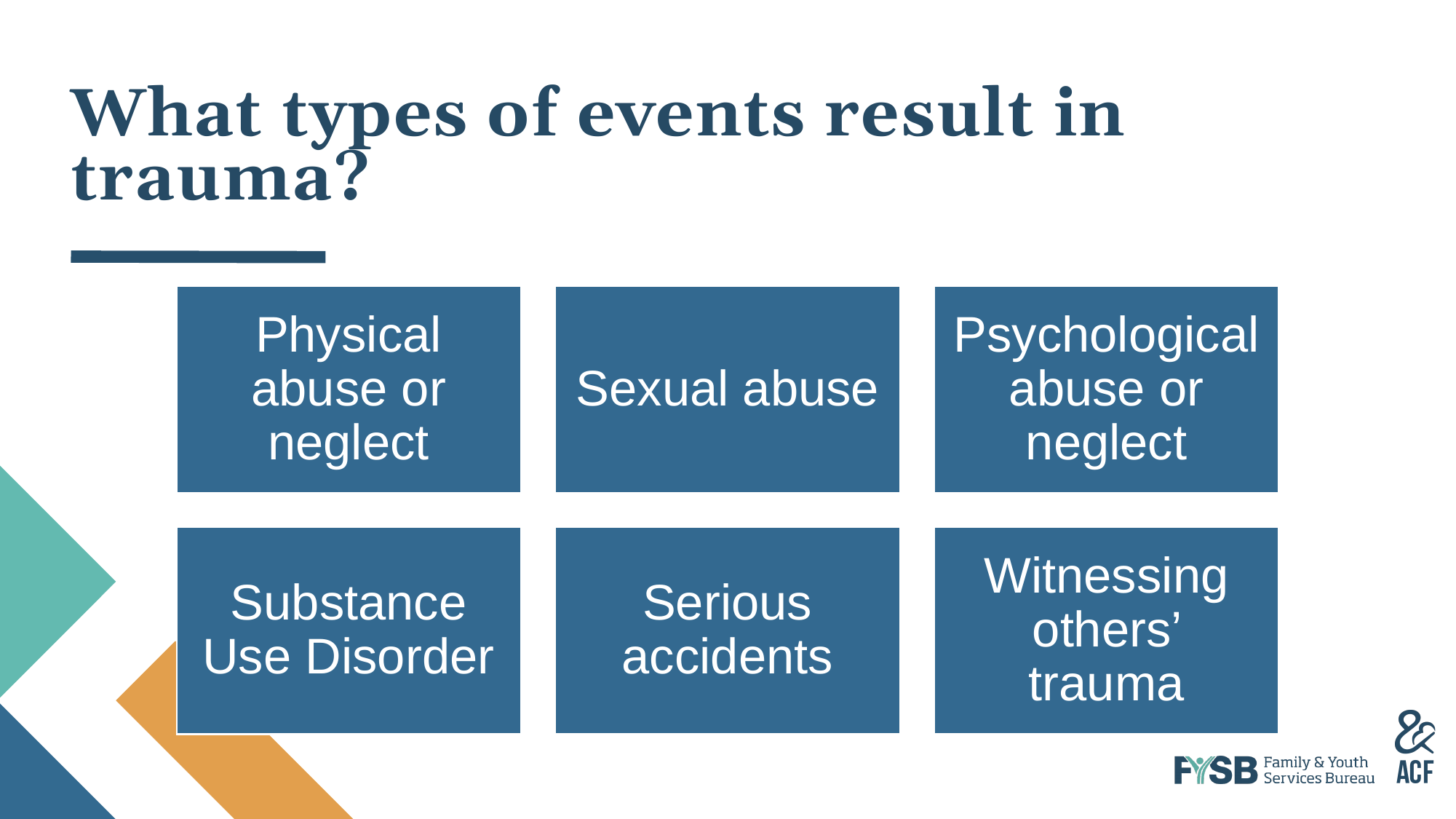

# What types of events result in trauma?
Physical abuse or neglect
Sexual abuse
Psychological abuse or neglect
Substance Use Disorder
Serious accidents
Witnessing others’ trauma